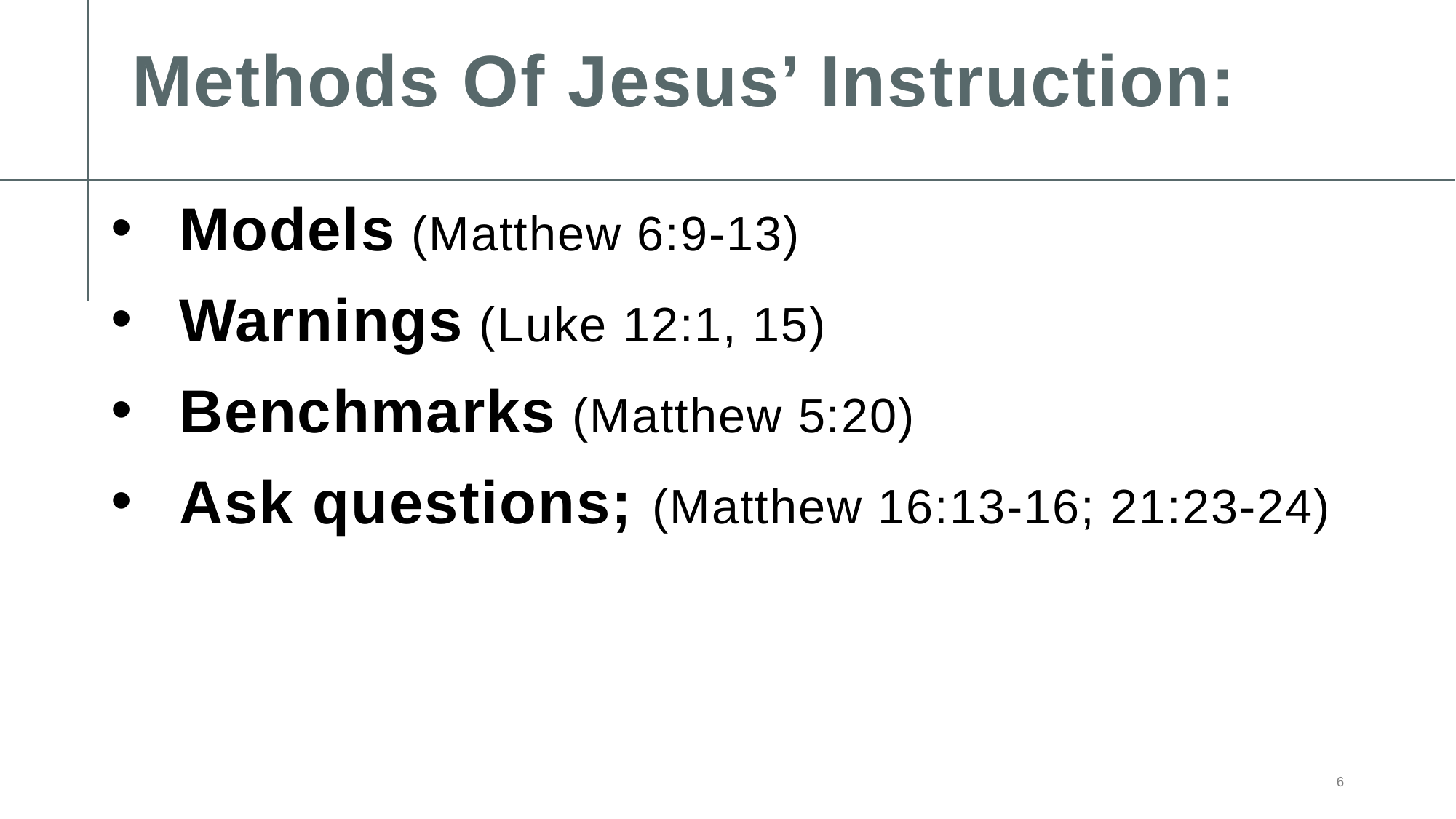

# Methods Of Jesus’ Instruction:
Models (Matthew 6:9-13)
Warnings (Luke 12:1, 15)
Benchmarks (Matthew 5:20)
Ask questions; (Matthew 16:13-16; 21:23-24)
6